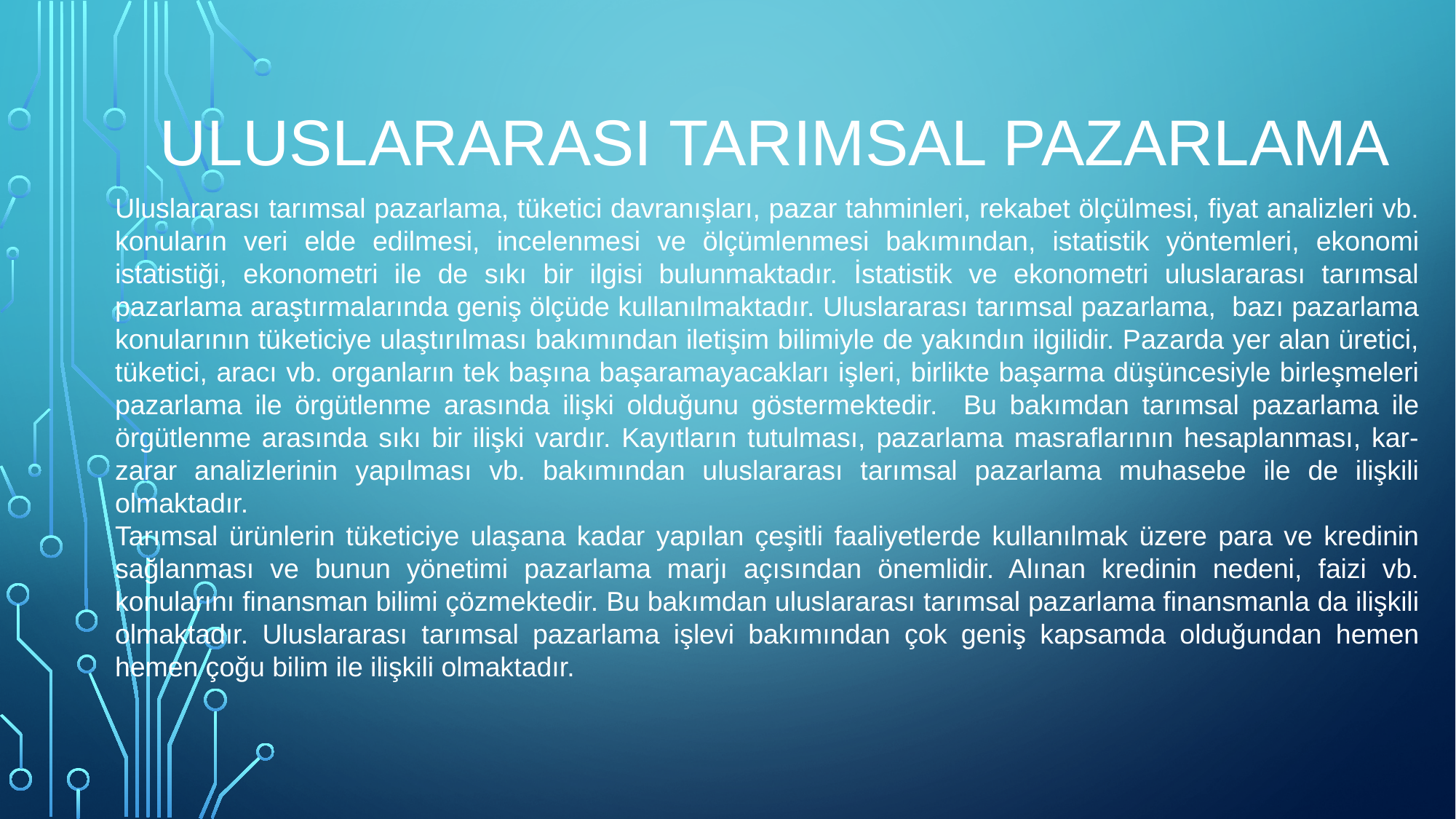

# ULUSLARARASI TARIMSAL PAZARLAMA
Uluslararası tarımsal pazarlama, tüketici davranışları, pazar tahminleri, rekabet ölçülmesi, fiyat analizleri vb. konuların veri elde edilmesi, incelenmesi ve ölçümlenmesi bakımından, istatistik yöntemleri, ekonomi istatistiği, ekonometri ile de sıkı bir ilgisi bulunmaktadır. İstatistik ve ekonometri uluslararası tarımsal pazarlama araştırmalarında geniş ölçüde kullanılmaktadır. Uluslararası tarımsal pazarlama,  bazı pazarlama konularının tüketiciye ulaştırılması bakımından iletişim bilimiyle de yakındın ilgilidir. Pazarda yer alan üretici, tüketici, aracı vb. organların tek başına başaramayacakları işleri, birlikte başarma düşüncesiyle birleşmeleri pazarlama ile örgütlenme arasında ilişki olduğunu göstermektedir.  Bu bakımdan tarımsal pazarlama ile örgütlenme arasında sıkı bir ilişki vardır. Kayıtların tutulması, pazarlama masraflarının hesaplanması, kar-zarar analizlerinin yapılması vb. bakımından uluslararası tarımsal pazarlama muhasebe ile de ilişkili olmaktadır.
Tarımsal ürünlerin tüketiciye ulaşana kadar yapılan çeşitli faaliyetlerde kullanılmak üzere para ve kredinin sağlanması ve bunun yönetimi pazarlama marjı açısından önemlidir. Alınan kredinin nedeni, faizi vb. konularını finansman bilimi çözmektedir. Bu bakımdan uluslararası tarımsal pazarlama finansmanla da ilişkili olmaktadır. Uluslararası tarımsal pazarlama işlevi bakımından çok geniş kapsamda olduğundan hemen hemen çoğu bilim ile ilişkili olmaktadır.